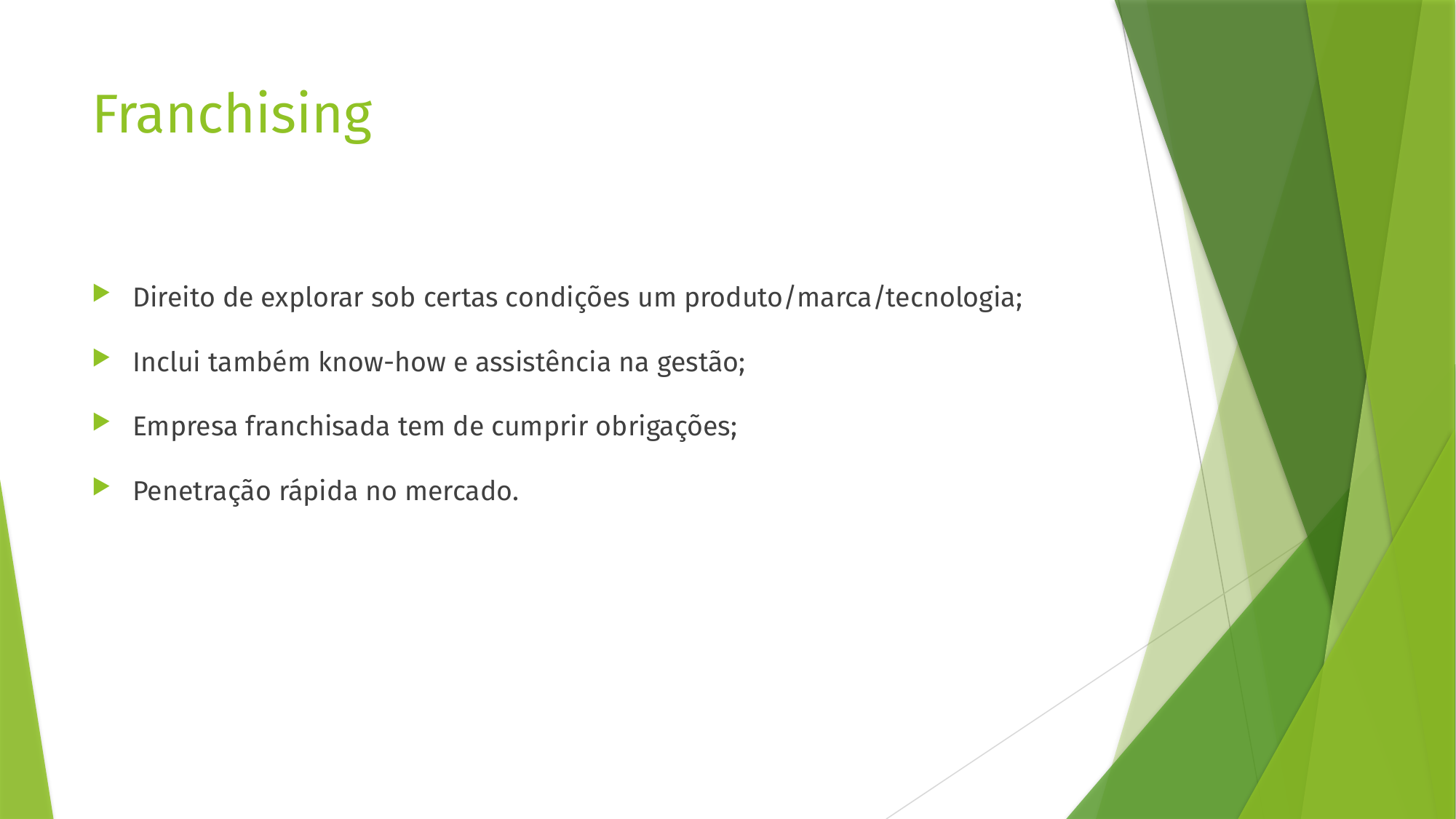

# Franchising
Direito de explorar sob certas condições um produto/marca/tecnologia;
Inclui também know-how e assistência na gestão;
Empresa franchisada tem de cumprir obrigações;
Penetração rápida no mercado.